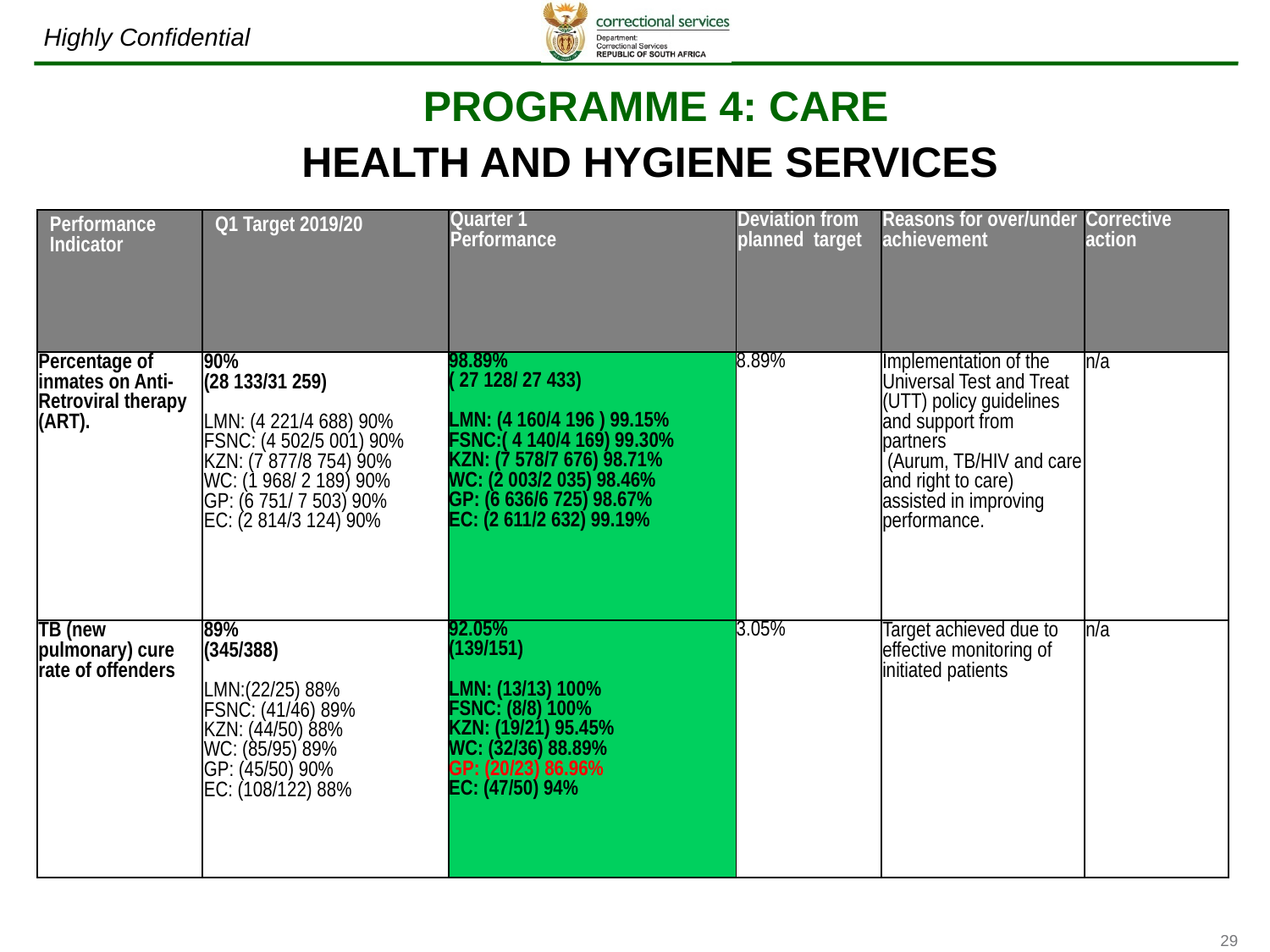

# PROGRAMME 4: CARE HEALTH AND HYGIENE SERVICES
| Performance Indicator | Q1 Target 2019/20 | Quarter 1 Performance | Deviation from planned target | Reasons for over/under achievement | Corrective action |
| --- | --- | --- | --- | --- | --- |
| Percentage of inmates on Anti-Retroviral therapy (ART). | 90% (28 133/31 259) LMN: (4 221/4 688) 90% FSNC: (4 502/5 001) 90% KZN: (7 877/8 754) 90% WC: (1 968/ 2 189) 90% GP: (6 751/ 7 503) 90% EC: (2 814/3 124) 90% | 98.89% ( 27 128/ 27 433) LMN: (4 160/4 196 ) 99.15% FSNC:( 4 140/4 169) 99.30% KZN: (7 578/7 676) 98.71% WC: (2 003/2 035) 98.46% GP: (6 636/6 725) 98.67% EC: (2 611/2 632) 99.19% | 8.89% | Implementation of the Universal Test and Treat (UTT) policy guidelines and support from partners (Aurum, TB/HIV and care and right to care) assisted in improving performance. | n/a |
| TB (new pulmonary) cure rate of offenders | 89% (345/388) LMN:(22/25) 88% FSNC: (41/46) 89% KZN: (44/50) 88% WC: (85/95) 89% GP: (45/50) 90% EC: (108/122) 88% | 92.05% (139/151) LMN: (13/13) 100% FSNC: (8/8) 100% KZN: (19/21) 95.45% WC: (32/36) 88.89% GP: (20/23) 86.96% EC: (47/50) 94% | 3.05% | Target achieved due to effective monitoring of initiated patients | n/a |